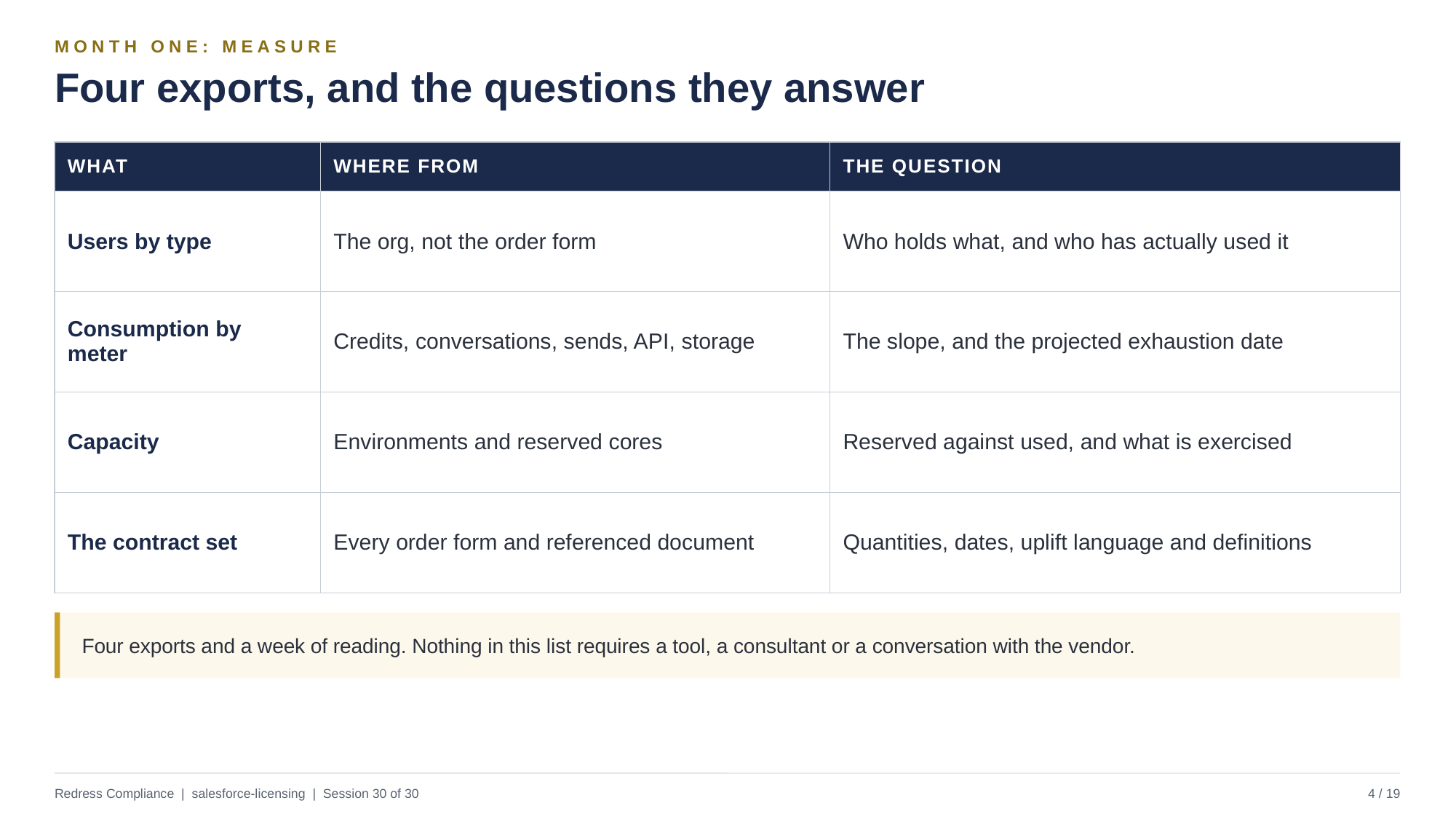

MONTH ONE: MEASURE
Four exports, and the questions they answer
| WHAT | WHERE FROM | THE QUESTION |
| --- | --- | --- |
| Users by type | The org, not the order form | Who holds what, and who has actually used it |
| Consumption by meter | Credits, conversations, sends, API, storage | The slope, and the projected exhaustion date |
| Capacity | Environments and reserved cores | Reserved against used, and what is exercised |
| The contract set | Every order form and referenced document | Quantities, dates, uplift language and definitions |

Four exports and a week of reading. Nothing in this list requires a tool, a consultant or a conversation with the vendor.

Redress Compliance  |  salesforce-licensing  |  Session 30 of 30
4 / 19